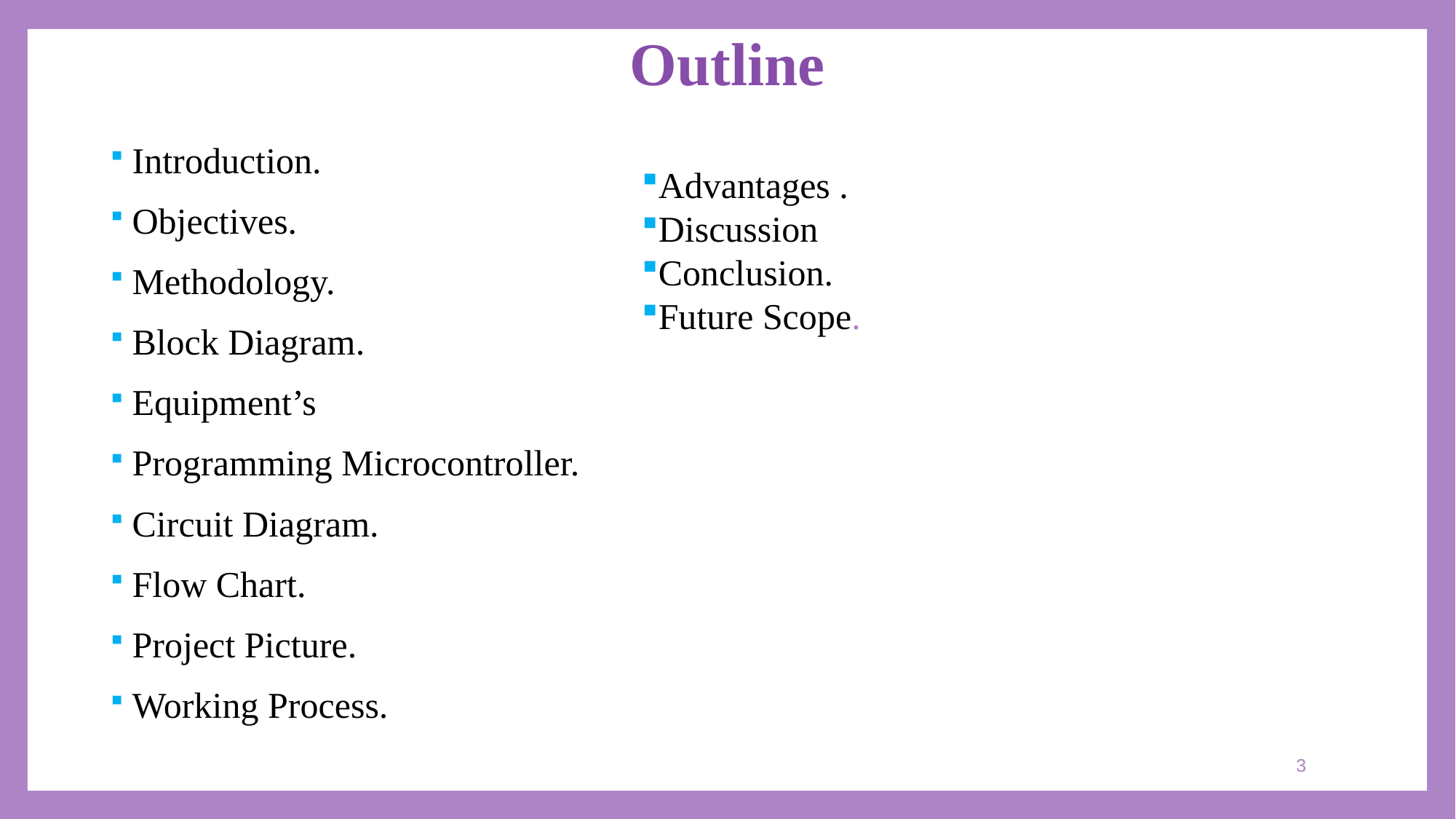

# Outline
Introduction.
Objectives.
Methodology.
Block Diagram.
Equipment’s
Programming Microcontroller.
Circuit Diagram.
Flow Chart.
Project Picture.
Working Process.
Advantages .
Discussion
Conclusion.
Future Scope.

3